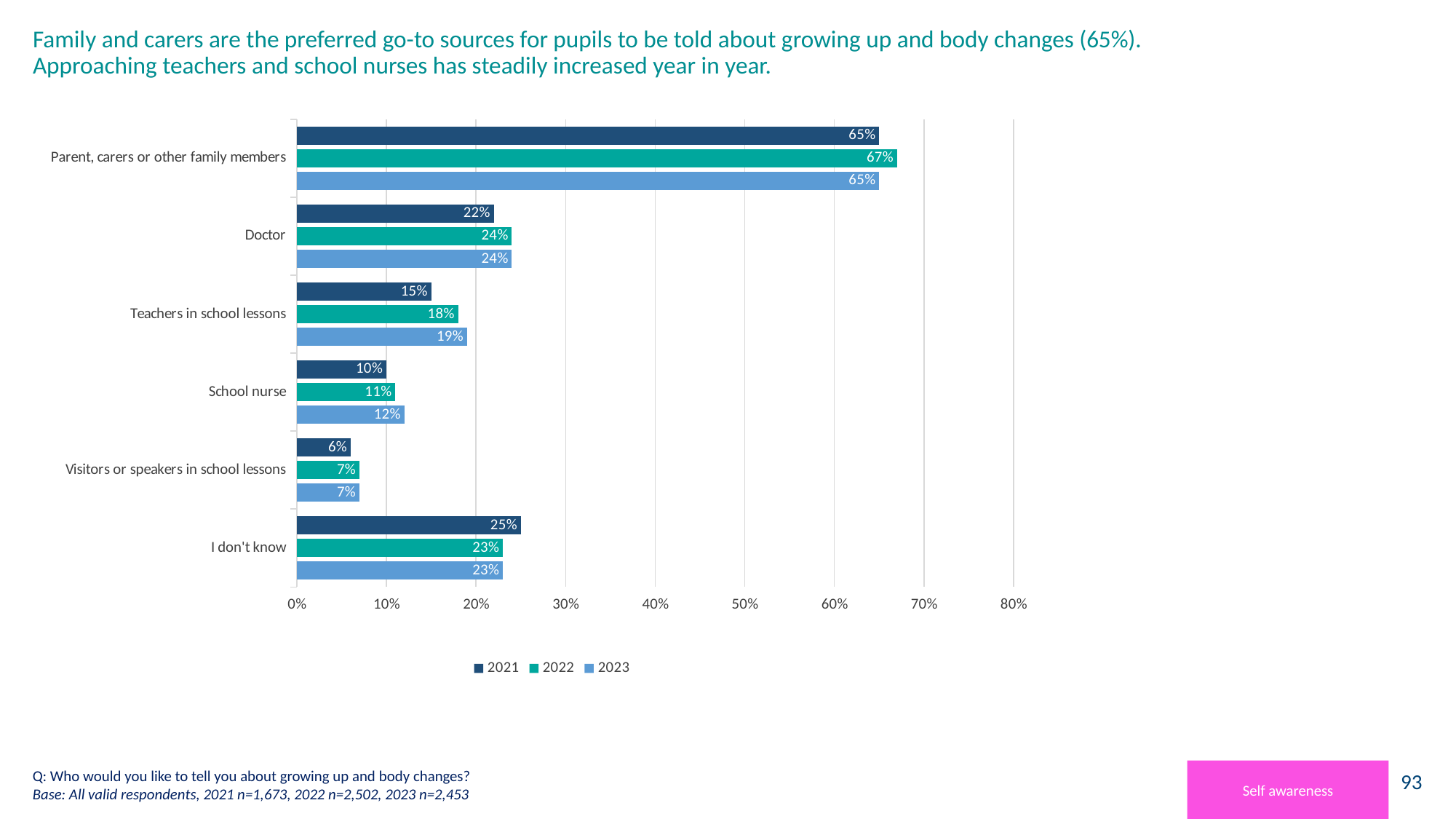

# Family and carers are the preferred go-to sources for pupils to be told about growing up and body changes (65%). Approaching teachers and school nurses has steadily increased year in year.

### Chart

| Category | 2023 | 2022 | 2021 |
|---|---|---|---|
| I don't know | 0.23 | 0.23 | 0.25 |
| Visitors or speakers in school lessons | 0.07 | 0.07 | 0.06 |
| School nurse | 0.12 | 0.11 | 0.1 |
| Teachers in school lessons | 0.19 | 0.18 | 0.15 |
| Doctor | 0.24 | 0.24 | 0.22 |
| Parent, carers or other family members | 0.65 | 0.67 | 0.65 |

### Chart: Do you feel able to keep yourself clean at home?

| Category |
|---|
Q: Who would you like to tell you about growing up and body changes?
Base: All valid respondents, 2021 n=1,673, 2022 n=2,502, 2023 n=2,453
Self awareness